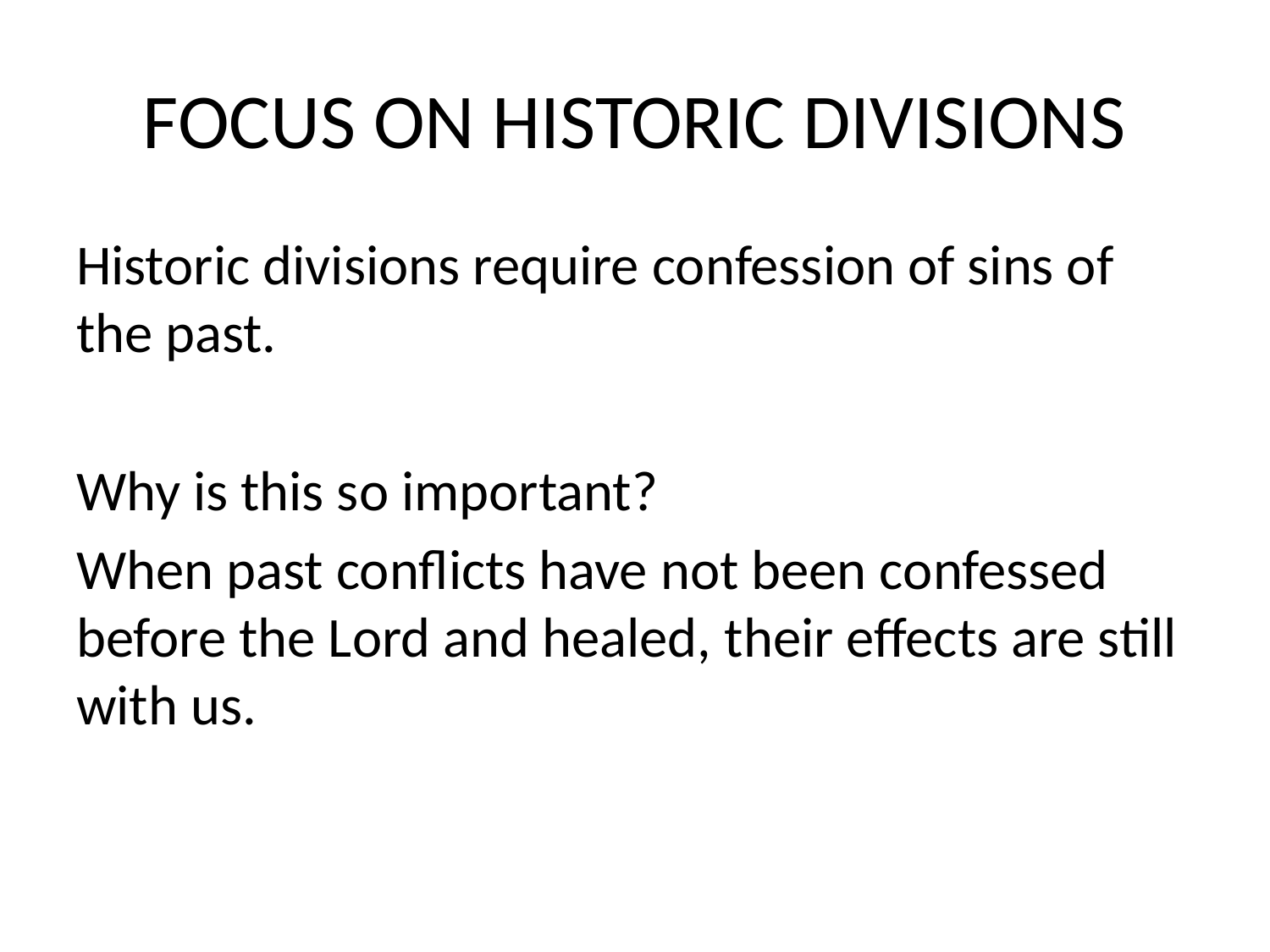

# FOCUS ON HISTORIC DIVISIONS
Historic divisions require confession of sins of the past.

Why is this so important?
When past conflicts have not been confessed before the Lord and healed, their effects are still with us.